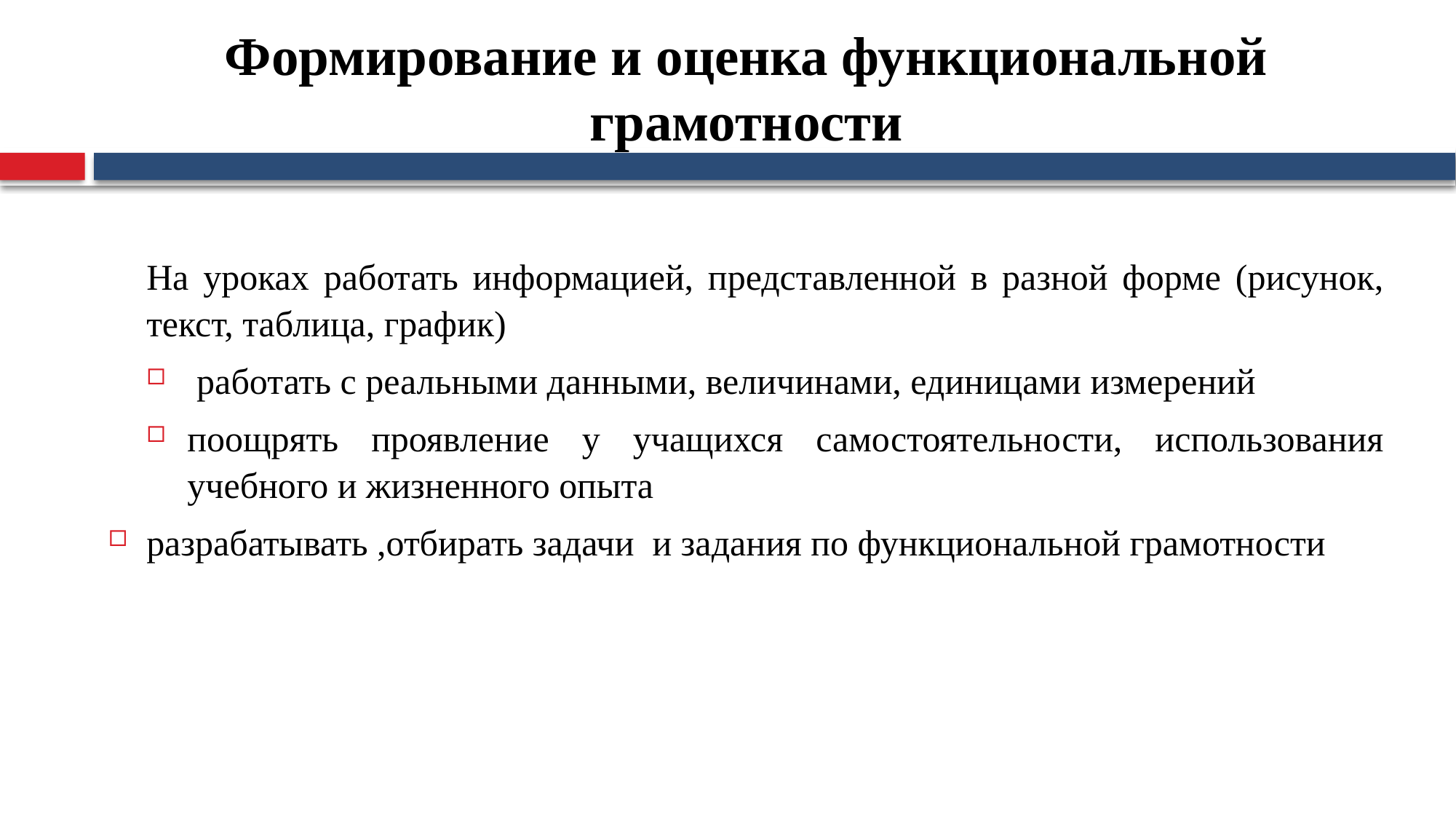

# Формирование и оценка функциональной грамотности

На уроках работать информацией, представленной в разной форме (рисунок, текст, таблица, график)
 работать с реальными данными, величинами, единицами измерений
поощрять проявление у учащихся самостоятельности, использования учебного и жизненного опыта
разрабатывать ,отбирать задачи  и задания по функциональной грамотности